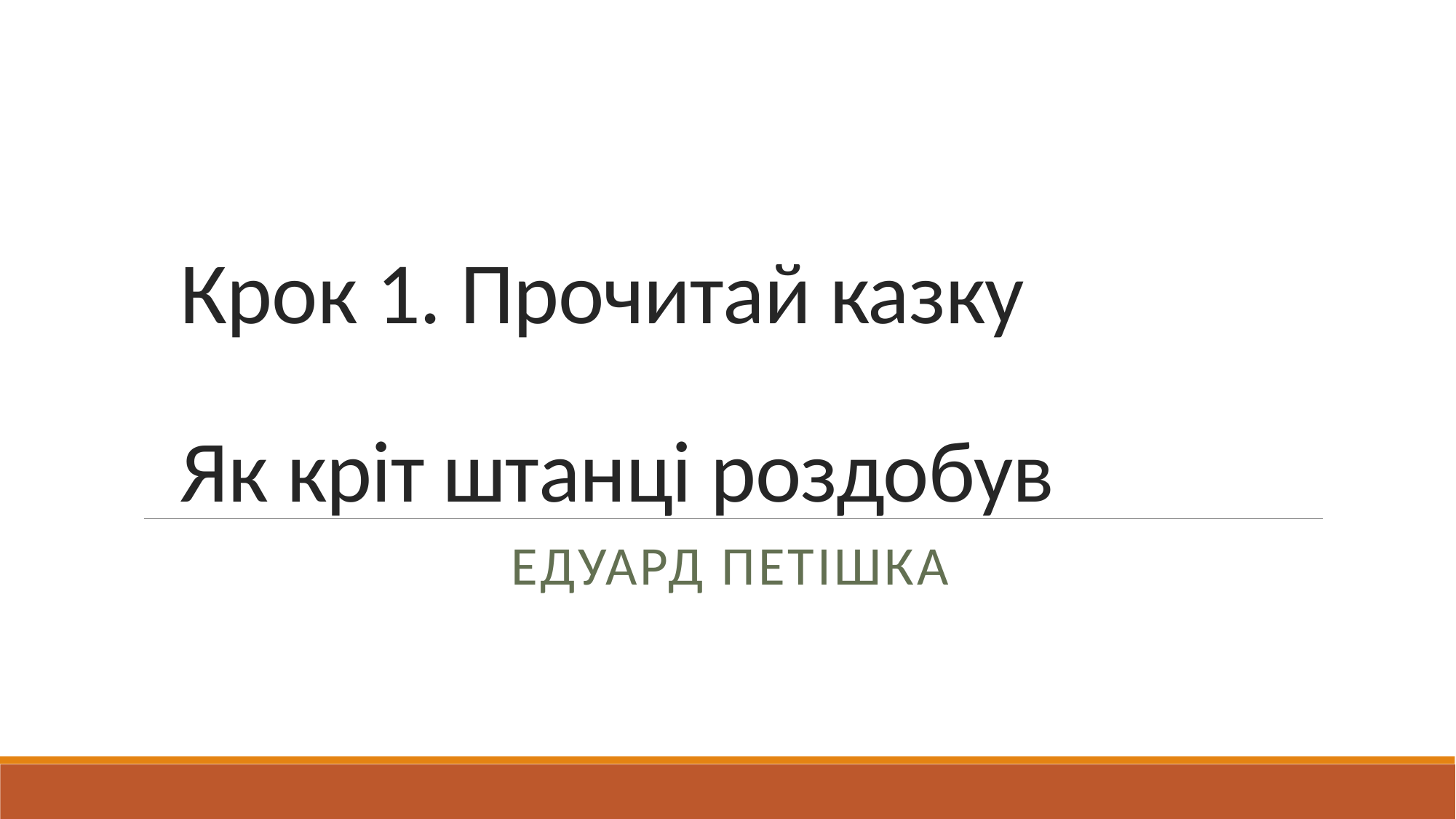

# Крок 1. Прочитай казку Як кріт штанці роздобув
Едуард Петішка